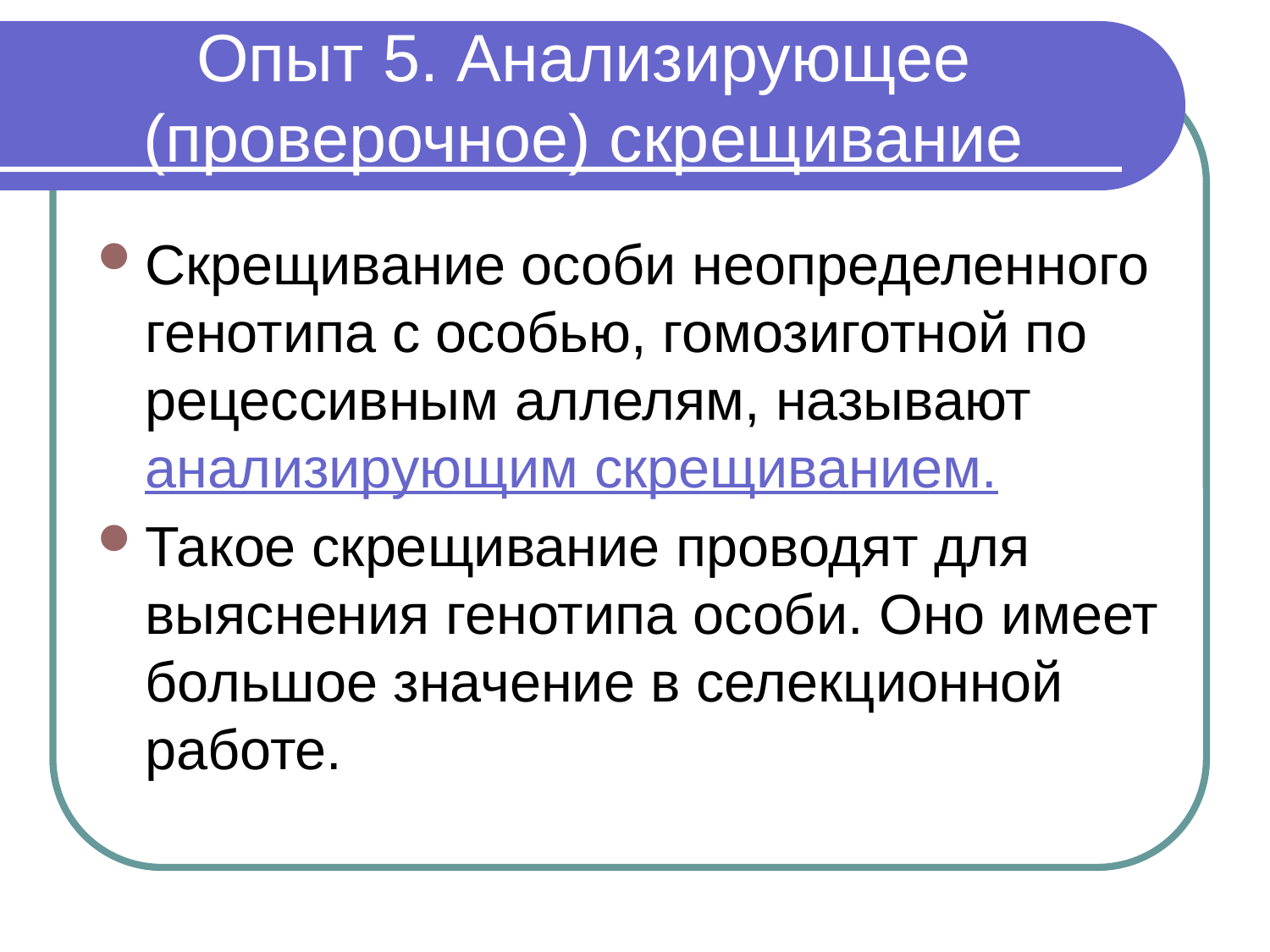

# Опыт 5. Анализирующее (проверочное) скрещивание
Скрещивание особи неопределенного генотипа с особью, гомозиготной по рецессивным аллелям, называют анализирующим скрещиванием.
Такое скрещивание проводят для выяснения генотипа особи. Оно имеет большое значение в селекционной работе.